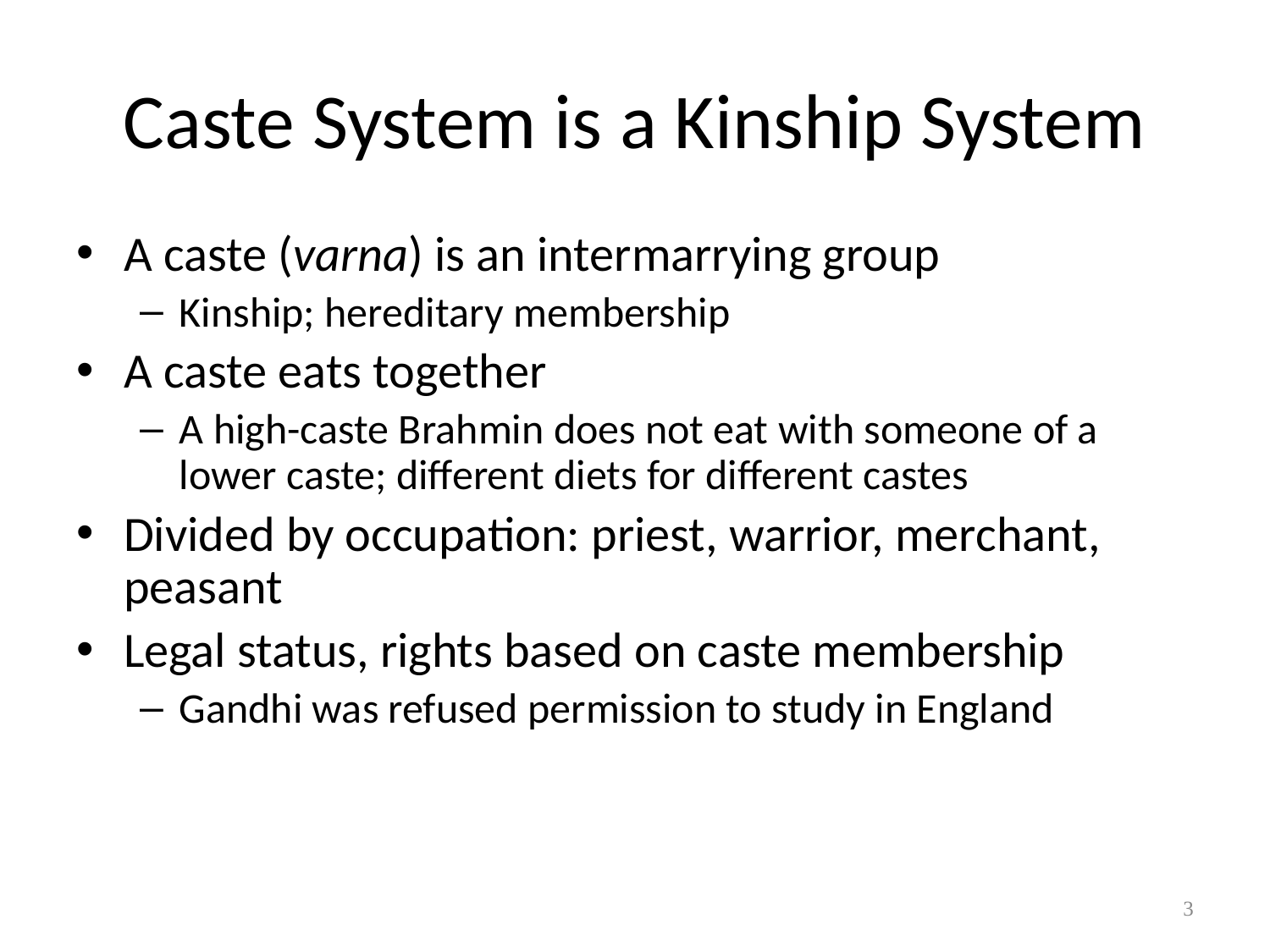

# Caste System is a Kinship System
A caste (varna) is an intermarrying group
Kinship; hereditary membership
A caste eats together
A high-caste Brahmin does not eat with someone of a lower caste; different diets for different castes
Divided by occupation: priest, warrior, merchant, peasant
Legal status, rights based on caste membership
Gandhi was refused permission to study in England
3